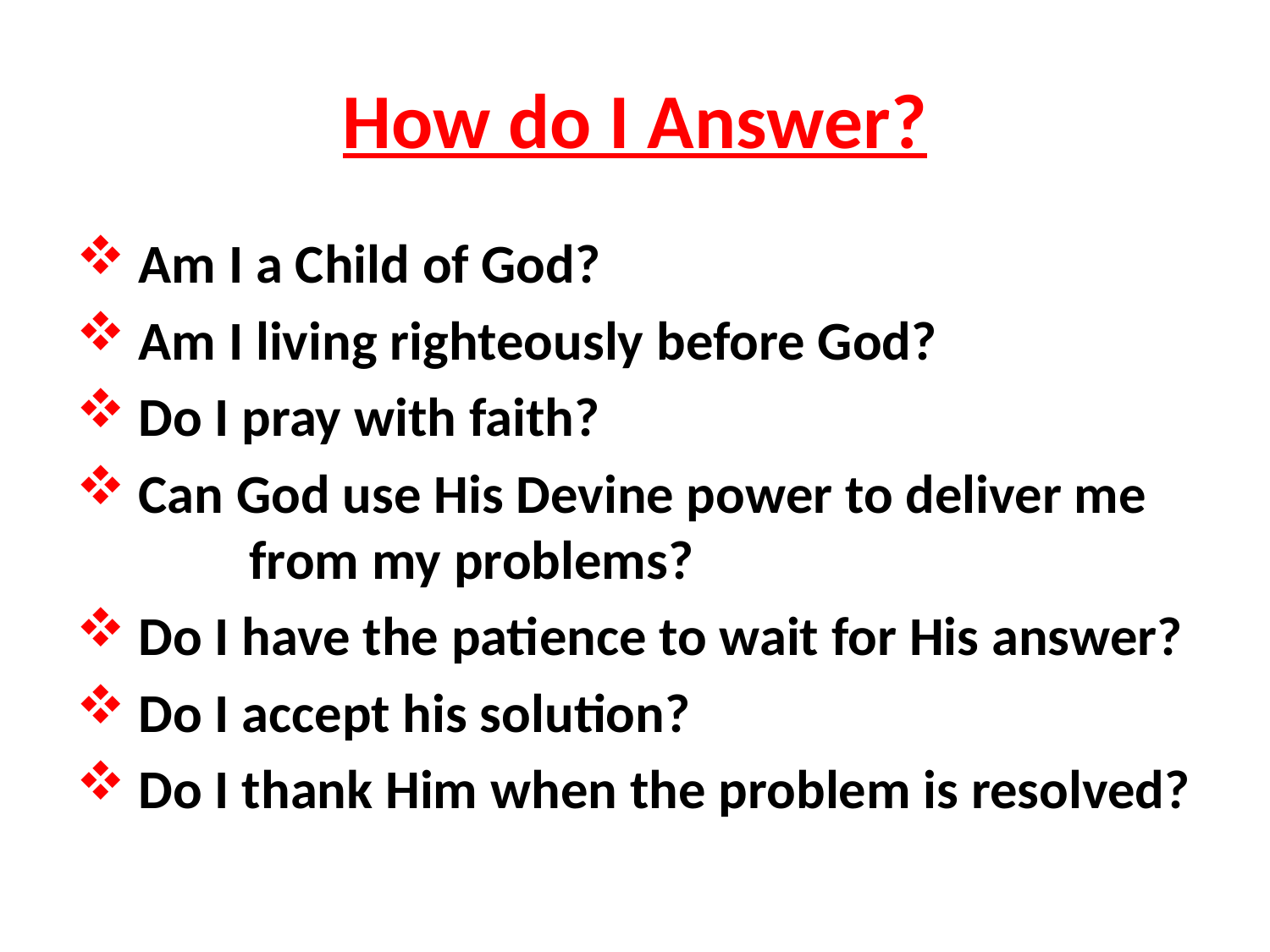

# How do I Answer?
 Am I a Child of God?
 Am I living righteously before God?
 Do I pray with faith?
 Can God use His Devine power to deliver me 	from my problems?
 Do I have the patience to wait for His answer?
 Do I accept his solution?
 Do I thank Him when the problem is resolved?